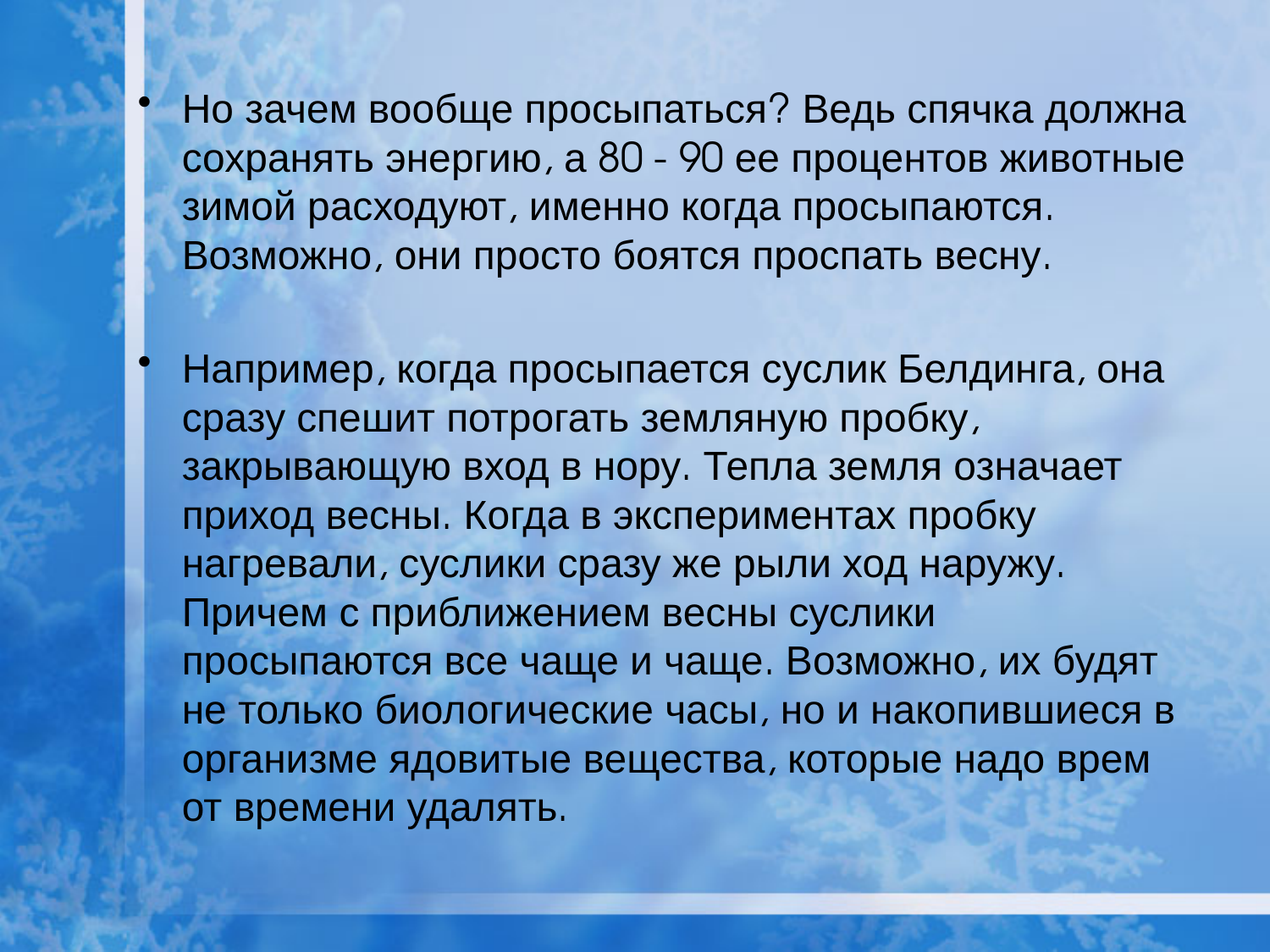

Но зачем вообще просыпаться? Ведь спячка должна сохранять энергию, а 80 - 90 ее процентов животные зимой расходуют, именно когда просыпаются. Возможно, они просто боятся проспать весну.

Например, когда просыпается суслик Белдинга, она сразу спешит потрогать земляную пробку, закрывающую вход в нору. Тепла земля означает приход весны. Когда в экспериментах пробку нагревали, суслики сразу же рыли ход наружу. Причем с приближением весны суслики просыпаются все чаще и чаще. Возможно, их будят не только биологические часы, но и накопившиеся в организме ядовитые вещества, которые надо врем от времени удалять.